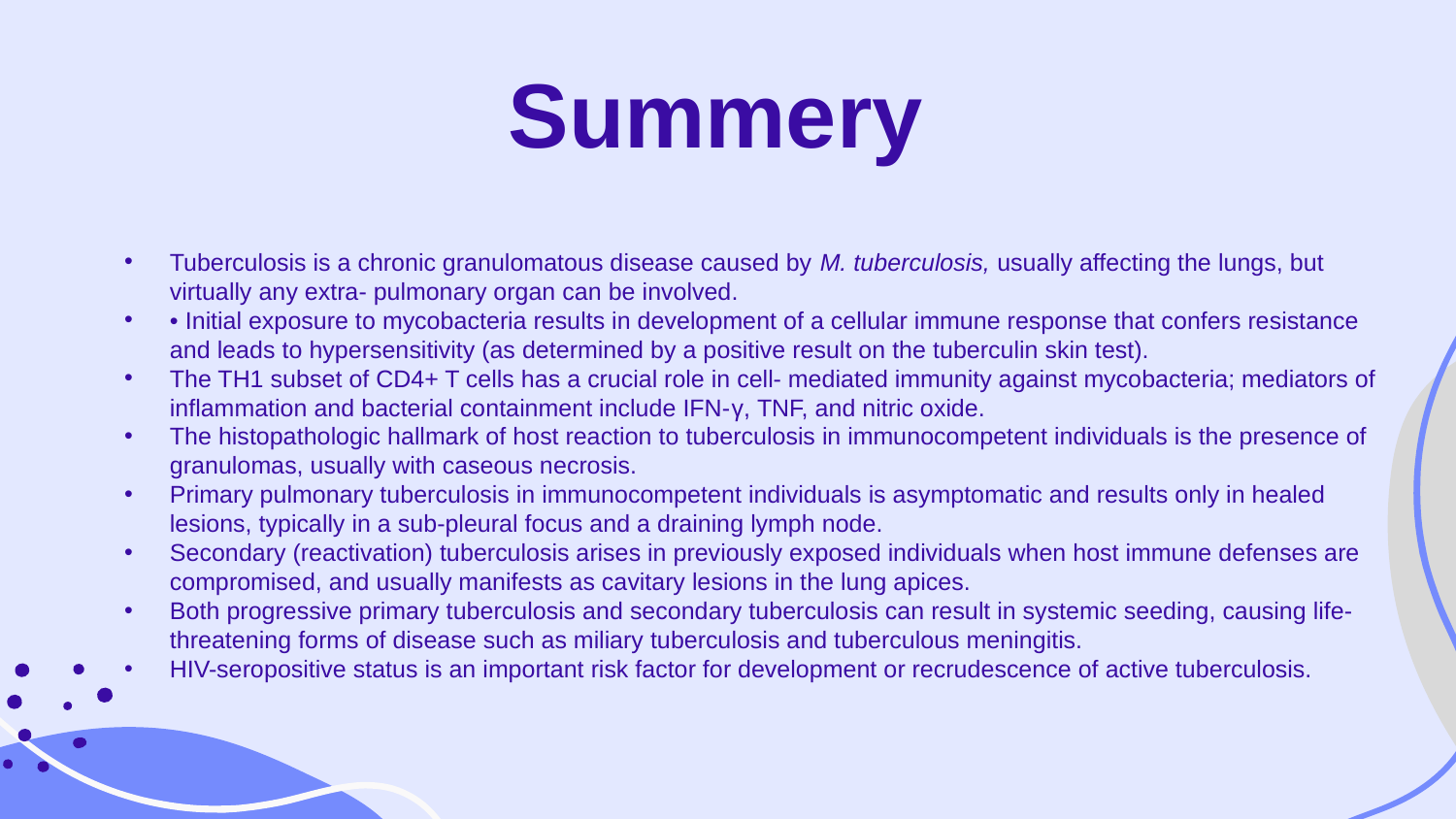

# Summery
Tuberculosis is a chronic granulomatous disease caused by M. tuberculosis, usually affecting the lungs, but virtually any extra- pulmonary organ can be involved.
• Initial exposure to mycobacteria results in development of a cellular immune response that confers resistance and leads to hypersensitivity (as determined by a positive result on the tuberculin skin test).
The TH1 subset of CD4+ T cells has a crucial role in cell- mediated immunity against mycobacteria; mediators of inflammation and bacterial containment include IFN-γ, TNF, and nitric oxide.
The histopathologic hallmark of host reaction to tuberculosis in immunocompetent individuals is the presence of granulomas, usually with caseous necrosis.
Primary pulmonary tuberculosis in immunocompetent individuals is asymptomatic and results only in healed lesions, typically in a sub-pleural focus and a draining lymph node.
Secondary (reactivation) tuberculosis arises in previously exposed individuals when host immune defenses are compromised, and usually manifests as cavitary lesions in the lung apices.
Both progressive primary tuberculosis and secondary tuberculosis can result in systemic seeding, causing life-threatening forms of disease such as miliary tuberculosis and tuberculous meningitis.
HIV-seropositive status is an important risk factor for development or recrudescence of active tuberculosis.